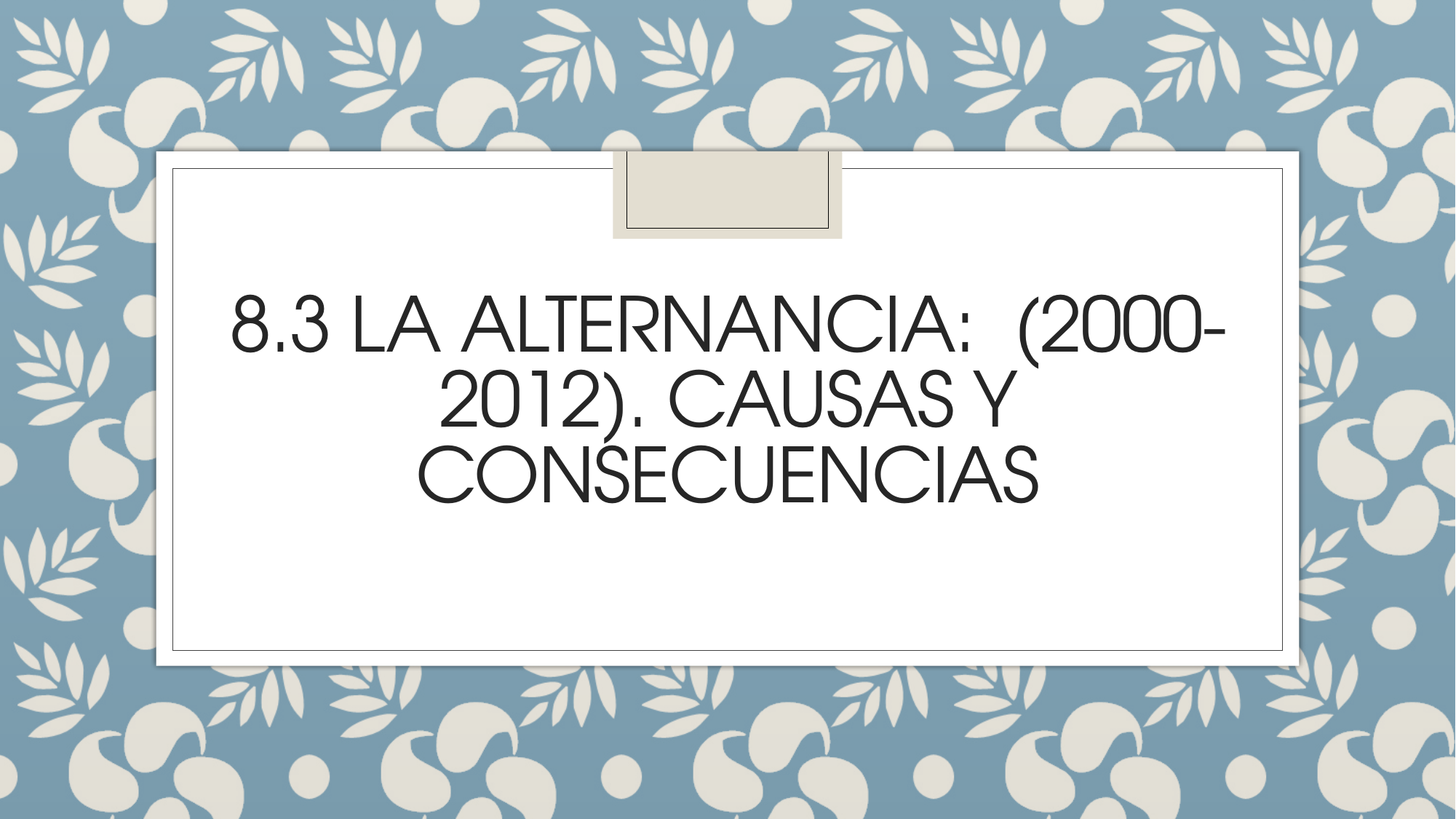

# 8.3 la alternancia:  (2000-2012). Causas y consecuencias